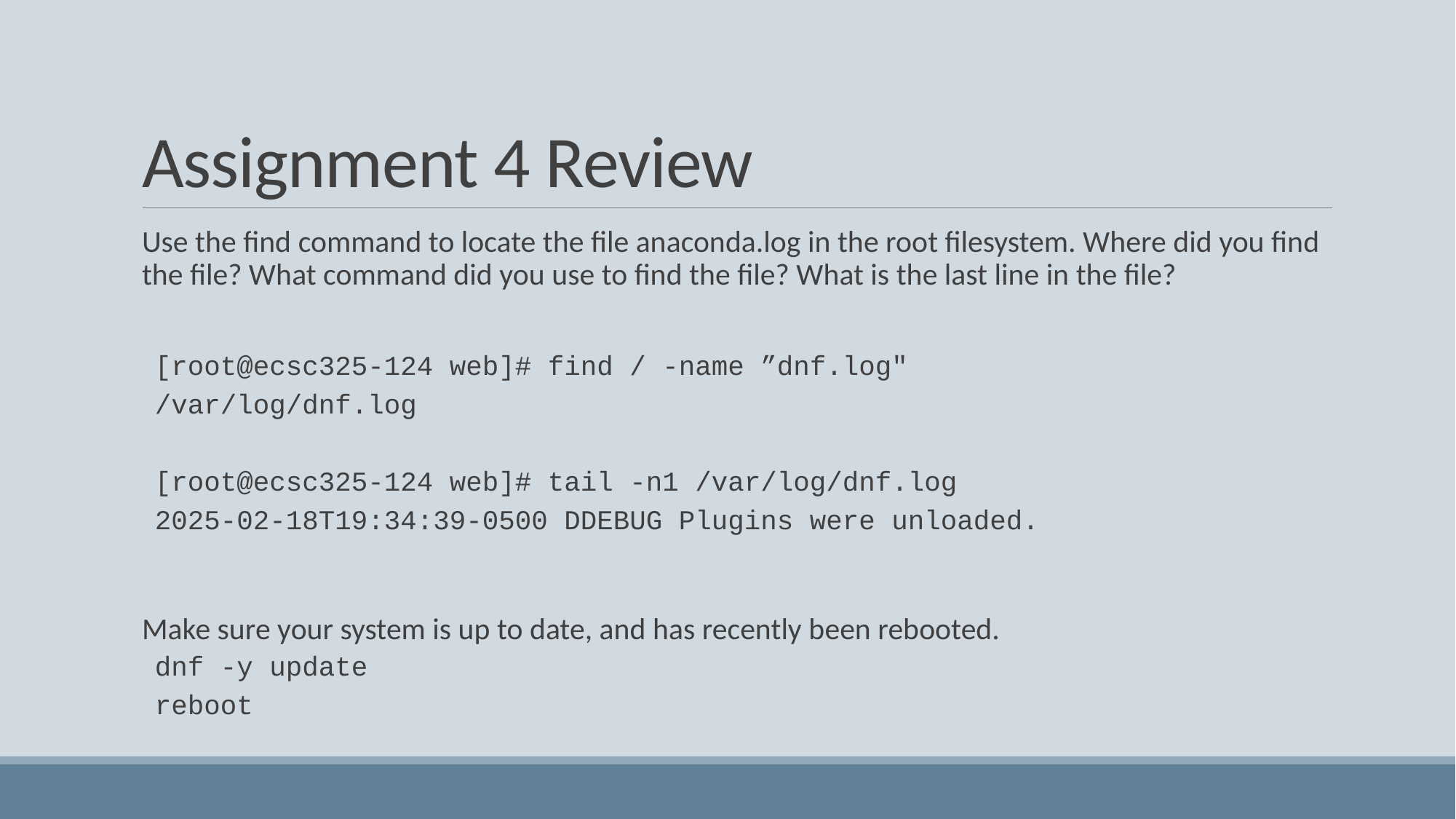

# Assignment 4 Review
Use the find command to locate the file anaconda.log in the root filesystem. Where did you find the file? What command did you use to find the file? What is the last line in the file?

[root@ecsc325-124 web]# find / -name ”dnf.log"
/var/log/dnf.log

[root@ecsc325-124 web]# tail -n1 /var/log/dnf.log
2025-02-18T19:34:39-0500 DDEBUG Plugins were unloaded.

Make sure your system is up to date, and has recently been rebooted.
dnf -y update
reboot